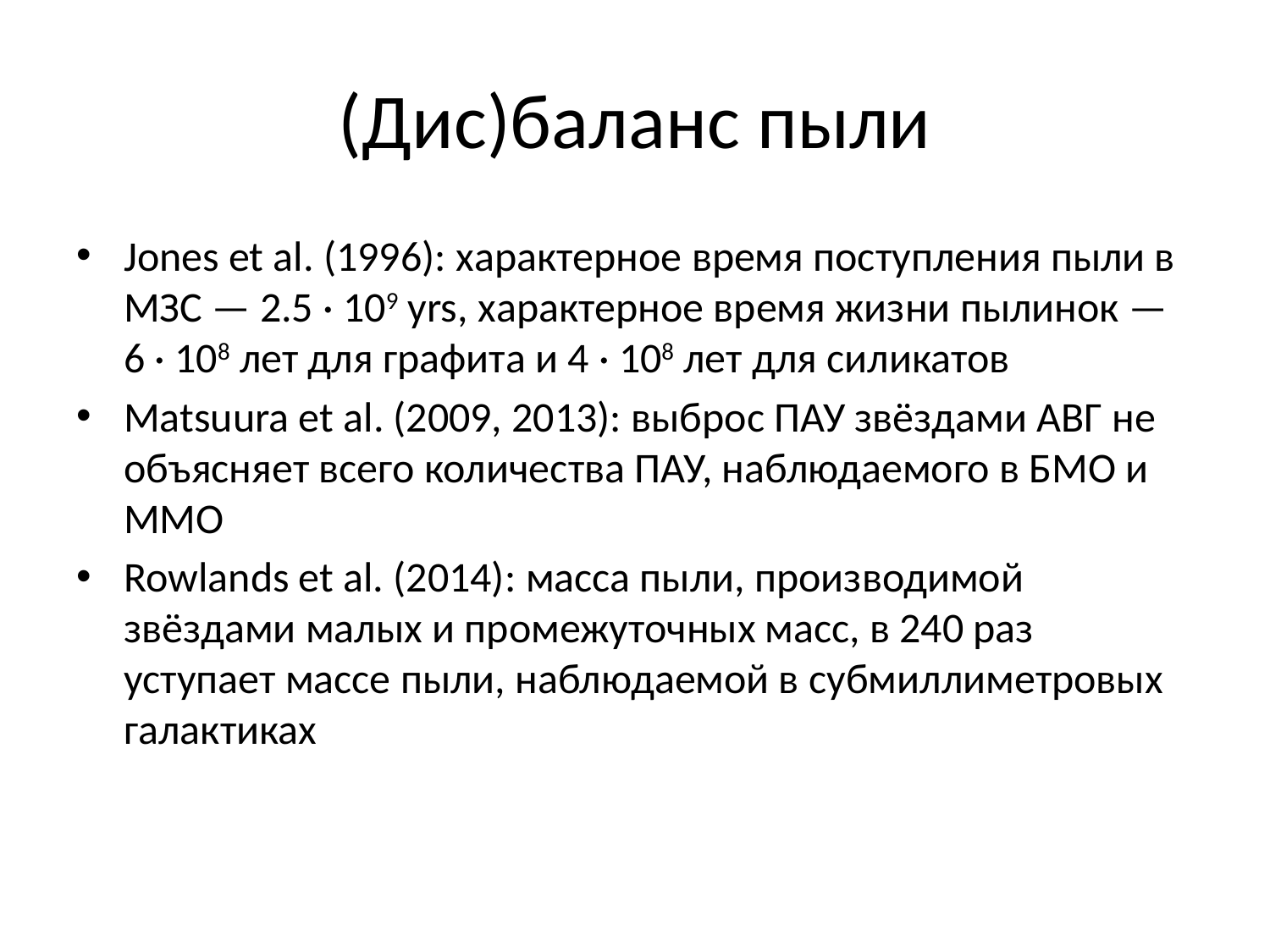

# (Дис)баланс пыли
Jones et al. (1996): характерное время поступления пыли в МЗС — 2.5 · 109 yrs, характерное время жизни пылинок — 6 · 108 лет для графита и 4 · 108 лет для силикатов
Matsuura et al. (2009, 2013): выброс ПАУ звёздами АВГ не объясняет всего количества ПАУ, наблюдаемого в БМО и ММО
Rowlands et al. (2014): масса пыли, производимой звёздами малых и промежуточных масс, в 240 раз  уступает массе пыли, наблюдаемой в субмиллиметровых галактиках